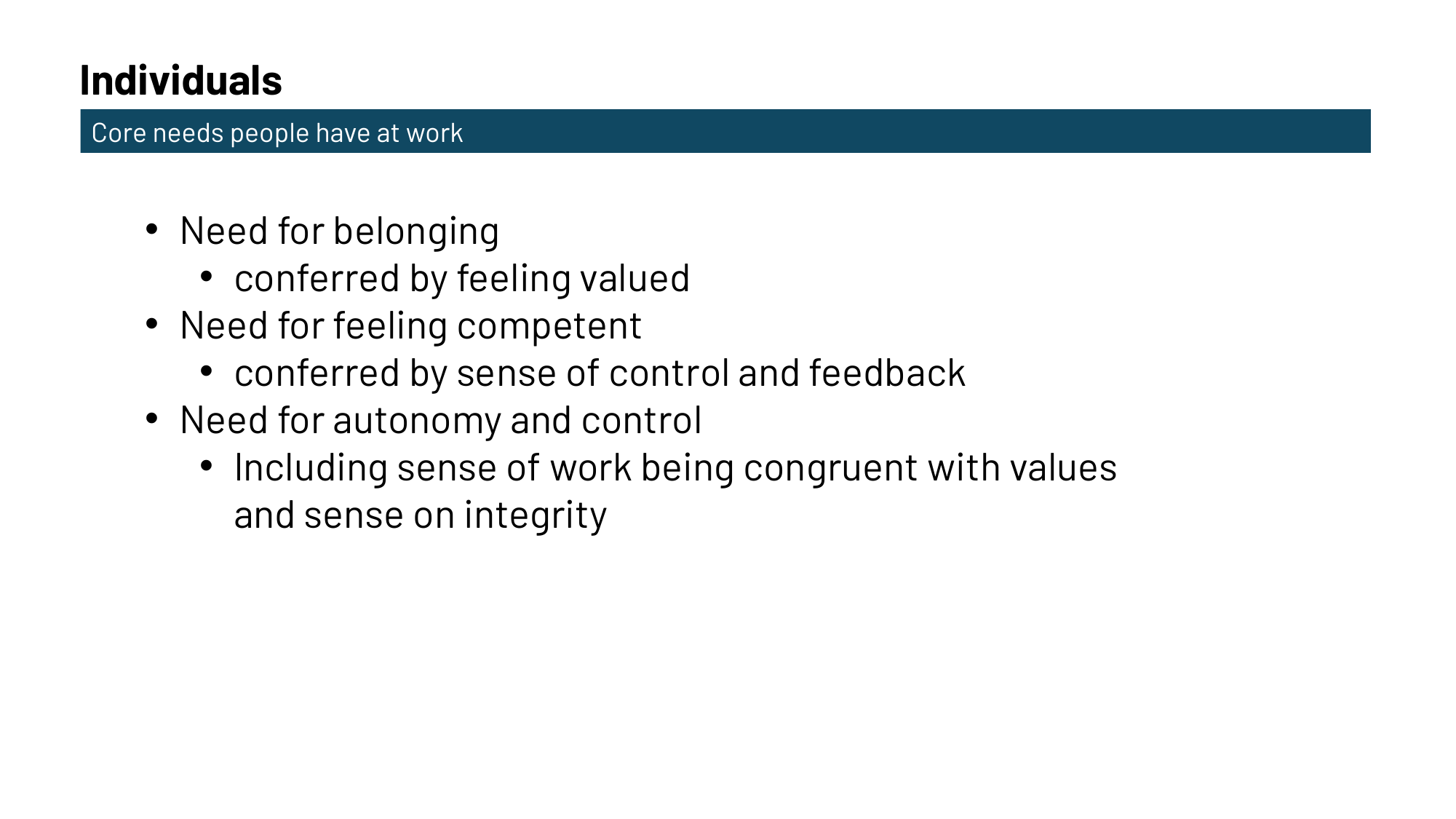

Individuals
Core needs people have at work
Need for belonging
conferred by feeling valued
Need for feeling competent
conferred by sense of control and feedback
Need for autonomy and control
Including sense of work being congruent with values and sense on integrity